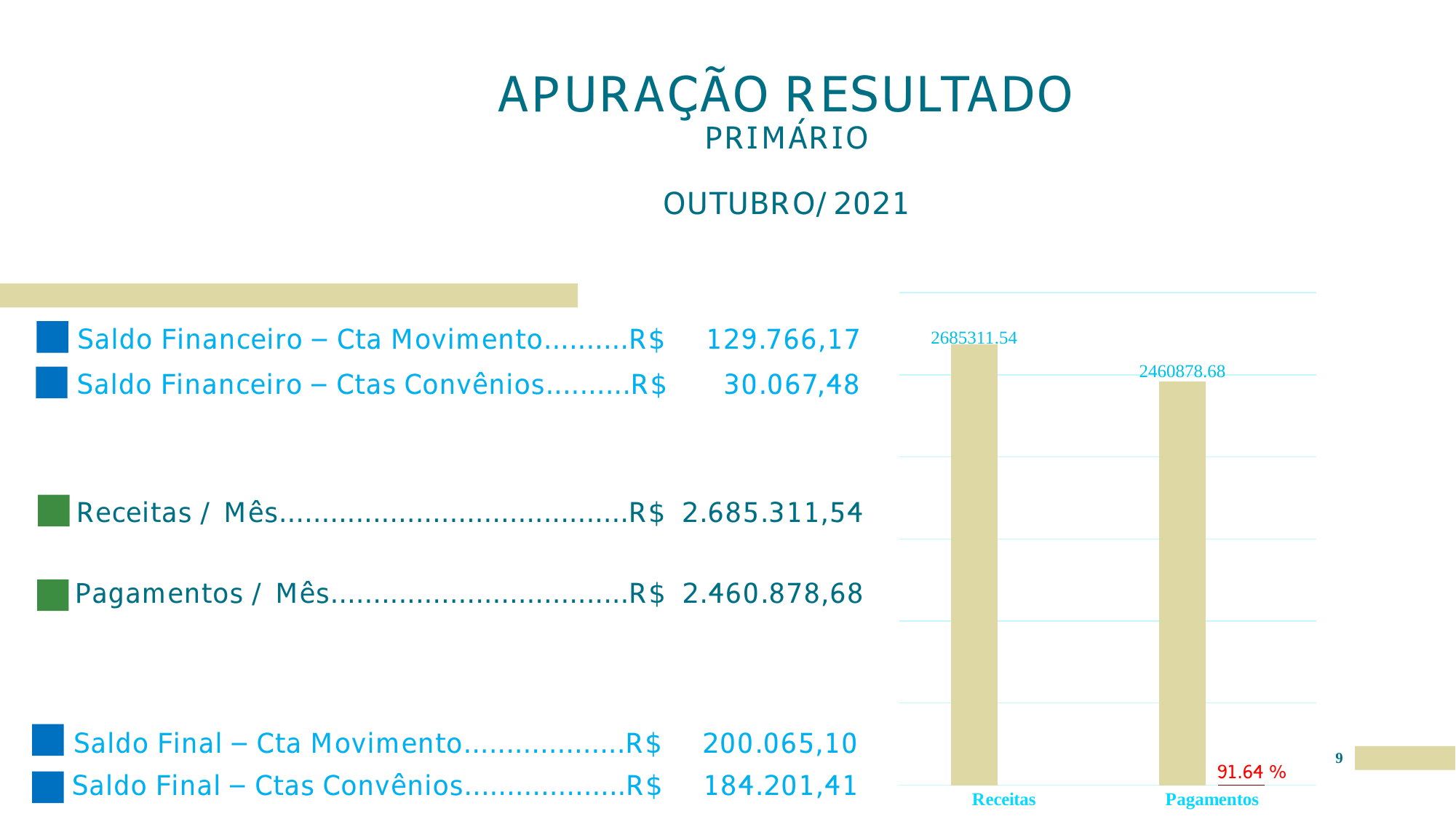

# APURAÇÃO RESULTADO PRIMÁRIO OUTUBRO/2021

### Chart

| Category | Colunas1 | Colunas2 |
|---|---|---|
| Receitas | 2685311.54 | None |
| Pagamentos | 2460878.68 | 91.64220401778782 |
Saldo Financeiro – Cta Movimento..........R$     129.766,17

Saldo Financeiro – Ctas Convênios..........R$       30.067,48

Receitas / Mês.........................................R$  2.685.311,54

Pagamentos / Mês...................................R$  2.460.878,68

Saldo Final – Cta Movimento...................R$     200.065,10

9
Saldo Final – Ctas Convênios...................R$     184.201,41